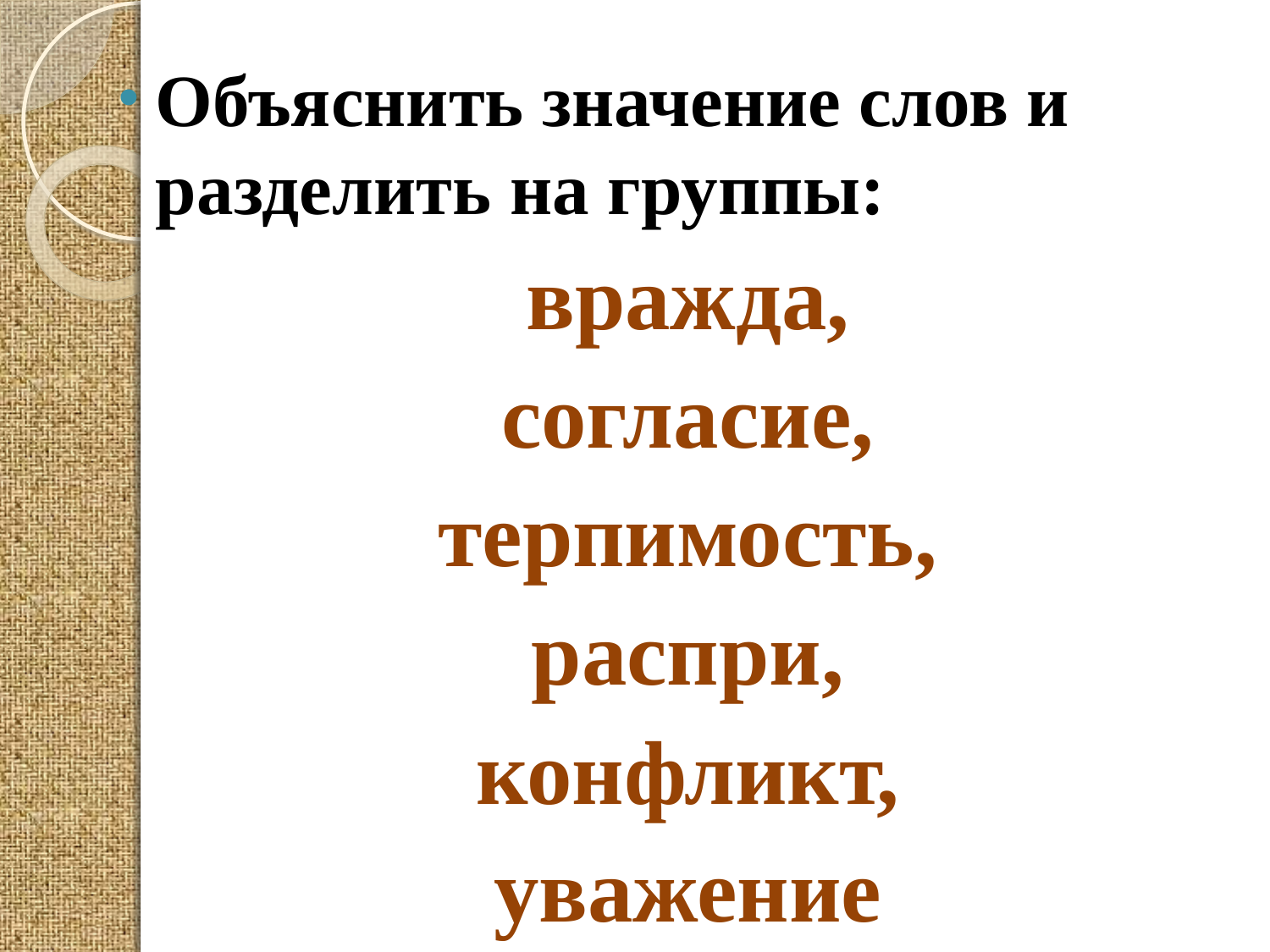

Объяснить значение слов и разделить на группы:
вражда,
согласие,
терпимость,
распри,
конфликт,
уважение